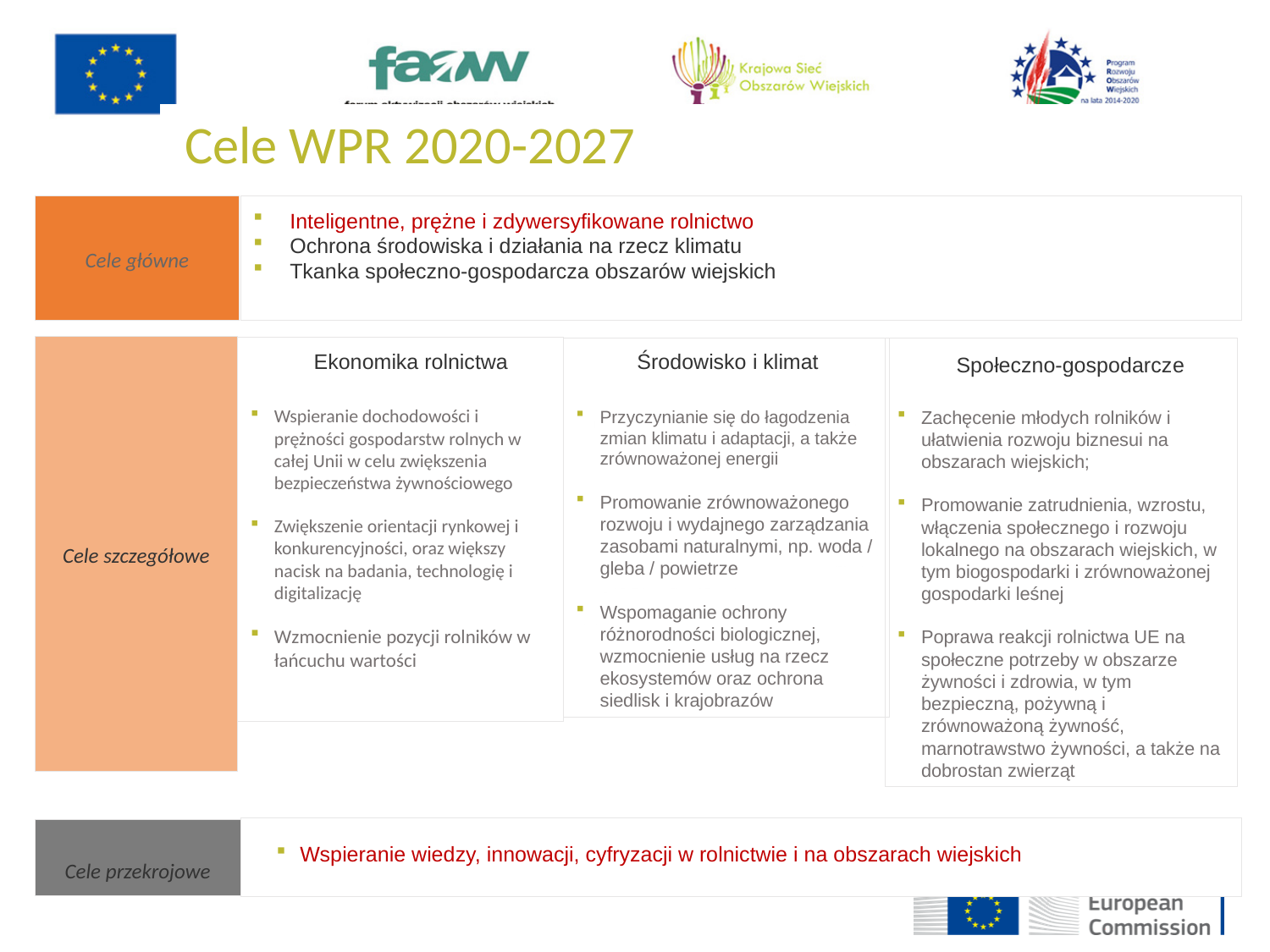

Cele WPR 2020-2027

Cele główne

Inteligentne, prężne i zdywersyfikowane rolnictwo
Ochrona środowiska i działania na rzecz klimatu
Tkanka społeczno-gospodarcza obszarów wiejskich

Ekonomika rolnictwa
Środowisko i klimat

Społeczno-gospodarcze

Wspieranie dochodowości i prężności gospodarstw rolnych w całej Unii w celu zwiększenia bezpieczeństwa żywnościowego
Zwiększenie orientacji rynkowej i konkurencyjności, oraz większy nacisk na badania, technologię i digitalizację
Wzmocnienie pozycji rolników w łańcuchu wartości

Przyczynianie się do łagodzenia zmian klimatu i adaptacji, a także zrównoważonej energii
Promowanie zrównoważonego rozwoju i wydajnego zarządzania zasobami naturalnymi, np. woda / gleba / powietrze
Wspomaganie ochrony różnorodności biologicznej, wzmocnienie usług na rzecz ekosystemów oraz ochrona siedlisk i krajobrazów

Zachęcenie młodych rolników i ułatwienia rozwoju biznesui na obszarach wiejskich;
Promowanie zatrudnienia, wzrostu, włączenia społecznego i rozwoju lokalnego na obszarach wiejskich, w tym biogospodarki i zrównoważonej gospodarki leśnej
Poprawa reakcji rolnictwa UE na społeczne potrzeby w obszarze żywności i zdrowia, w tym bezpieczną, pożywną i zrównoważoną żywność, marnotrawstwo żywności, a także na dobrostan zwierząt

Cele szczegółowe

Wspieranie wiedzy, innowacji, cyfryzacji w rolnictwie i na obszarach wiejskich

Cele przekrojowe